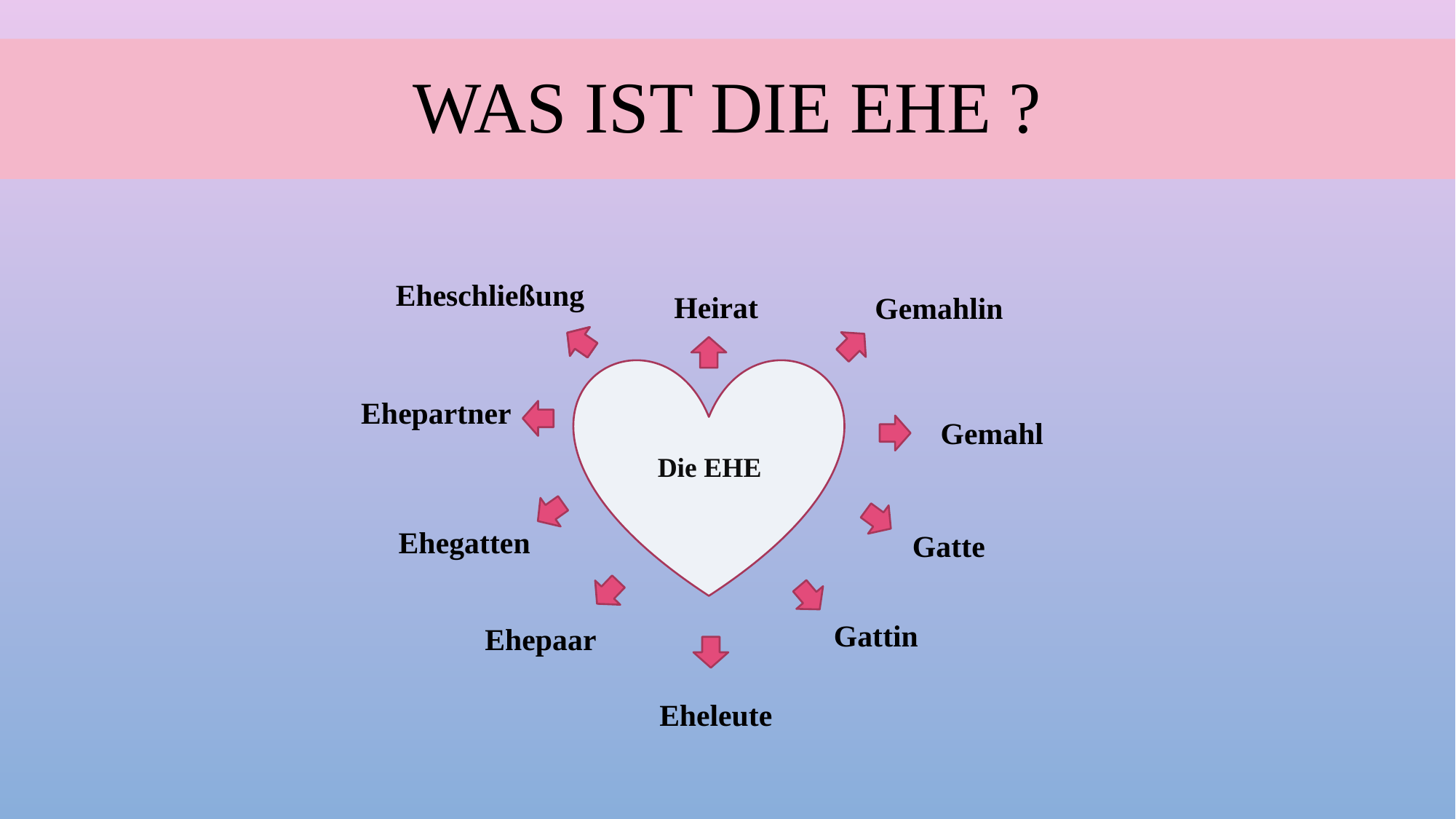

# Was ist die ehe ?

Eheschließung

Heirat

Gemahlin

    Die EHE
Ehepartner

Gemahl

Ehegatten
Gatte

 Ehepaar

Gattin

 Eheleute